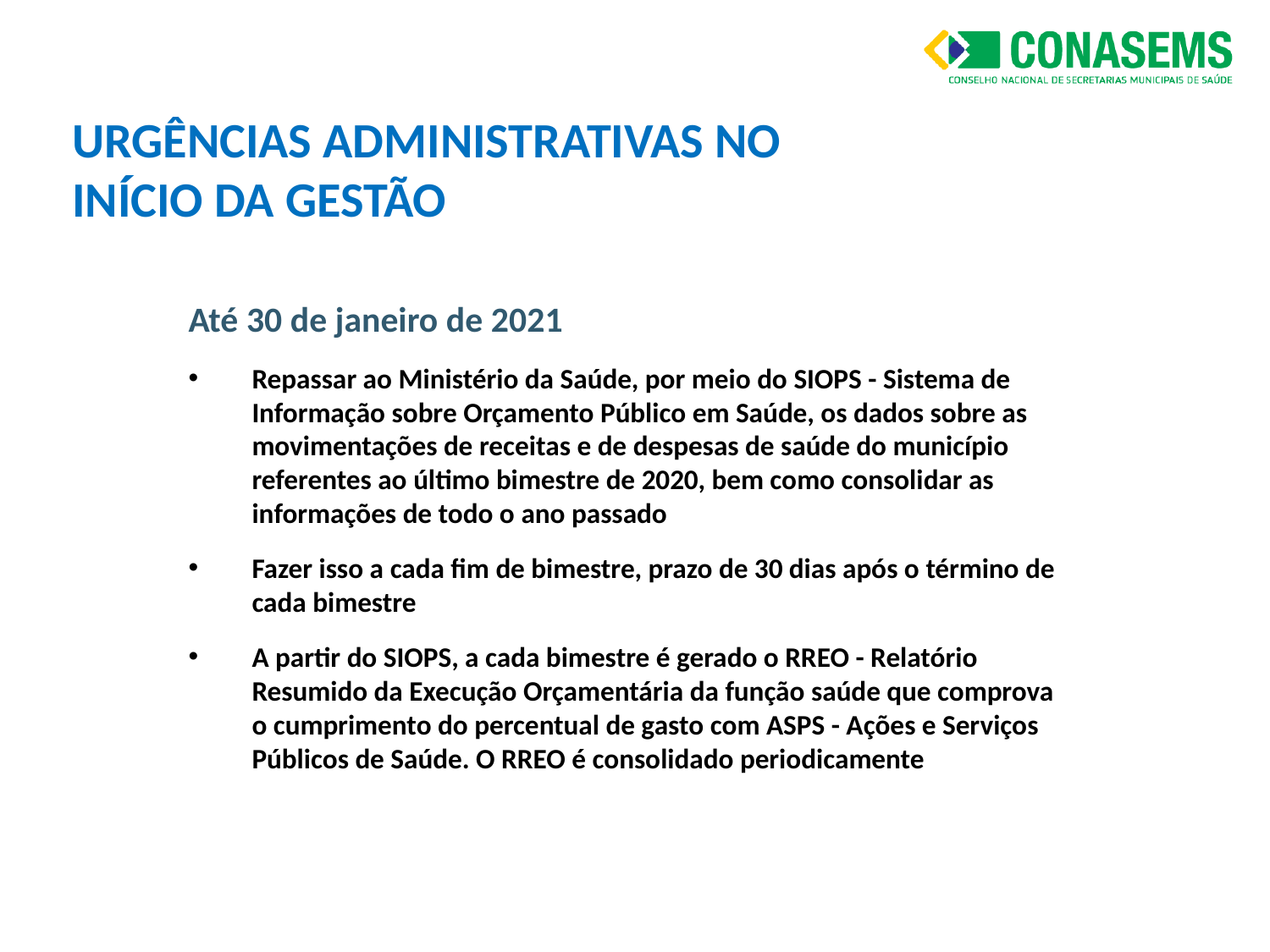

URGÊNCIAS ADMINISTRATIVAS NO INÍCIO DA GESTÃO

Até 30 de janeiro de 2021
Repassar ao Ministério da Saúde, por meio do SIOPS - Sistema de Informação sobre Orçamento Público em Saúde, os dados sobre as movimentações de receitas e de despesas de saúde do município referentes ao último bimestre de 2020, bem como consolidar as informações de todo o ano passado
Fazer isso a cada fim de bimestre, prazo de 30 dias após o término de cada bimestre
A partir do SIOPS, a cada bimestre é gerado o RREO - Relatório Resumido da Execução Orçamentária da função saúde que comprova o cumprimento do percentual de gasto com ASPS - Ações e Serviços Públicos de Saúde. O RREO é consolidado periodicamente